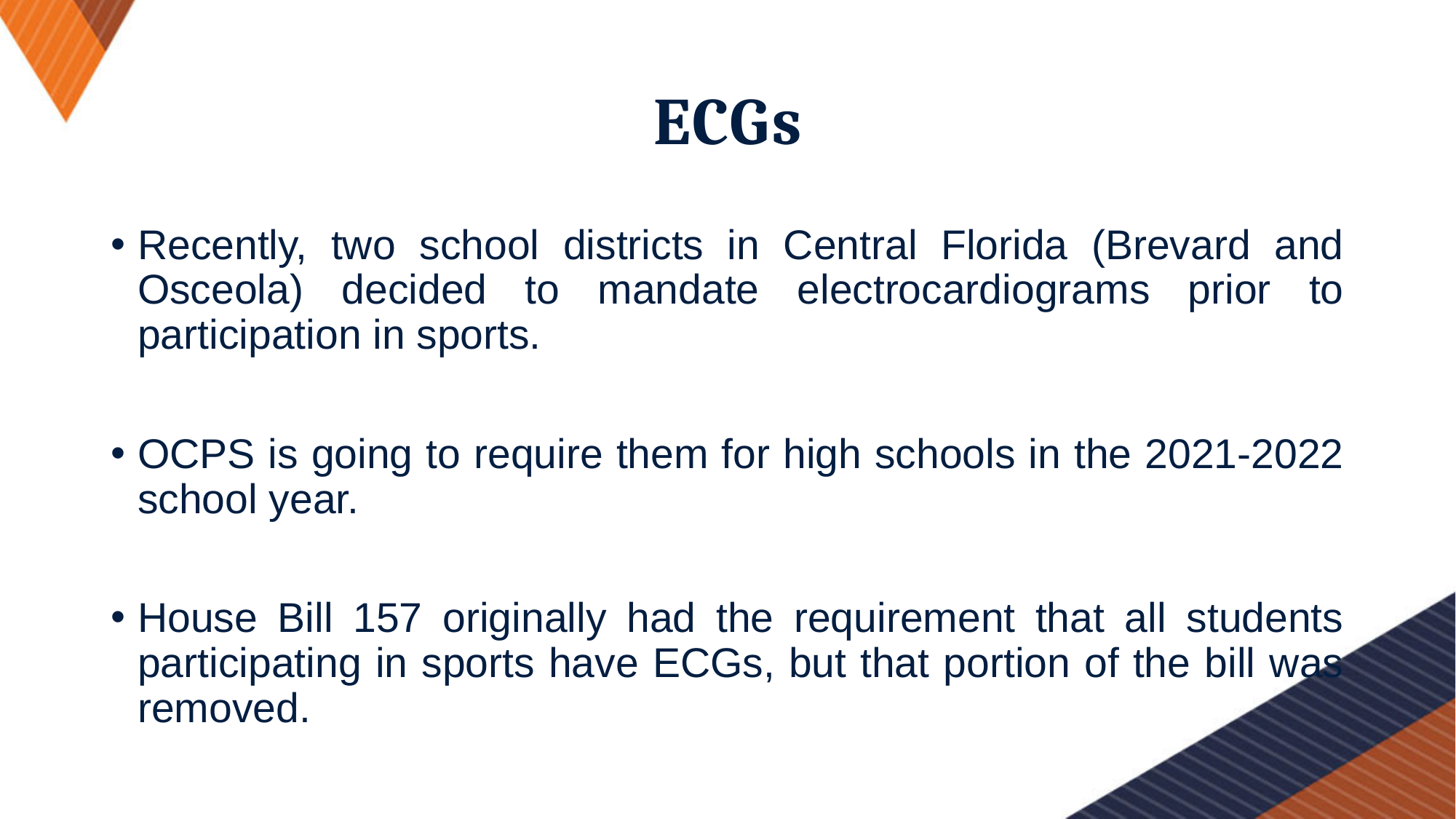

# ECGs
Recently, two school districts in Central Florida (Brevard and Osceola) decided to mandate electrocardiograms prior to participation in sports.

OCPS is going to require them for high schools in the 2021-2022 school year.

House Bill 157 originally had the requirement that all students participating in sports have ECGs, but that portion of the bill was removed.